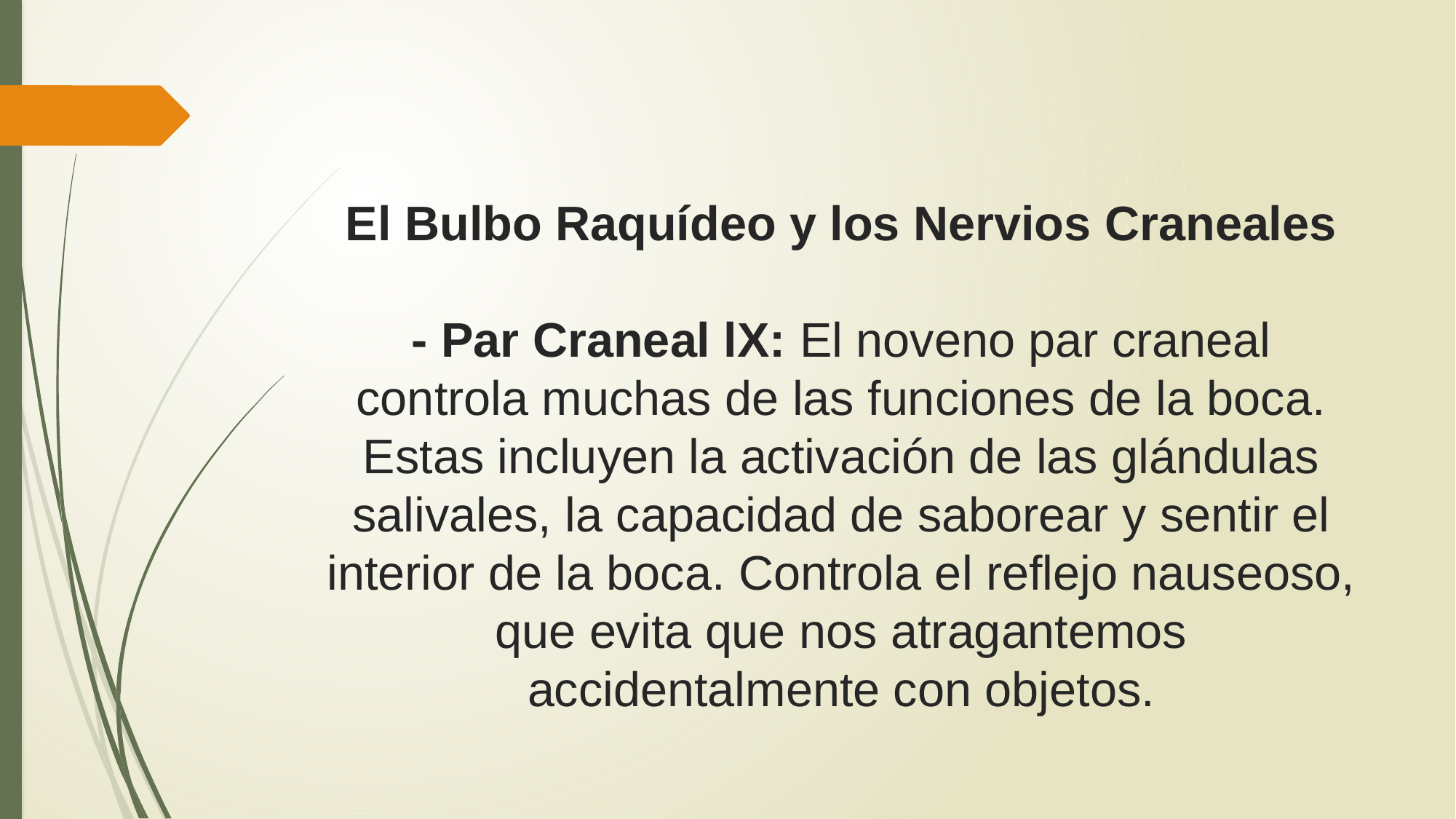

# El Bulbo Raquídeo y los Nervios Craneales - Par Craneal lX: El noveno par craneal controla muchas de las funciones de la boca. Estas incluyen la activación de las glándulas salivales, la capacidad de saborear y sentir el interior de la boca. Controla el reflejo nauseoso, que evita que nos atragantemos accidentalmente con objetos.